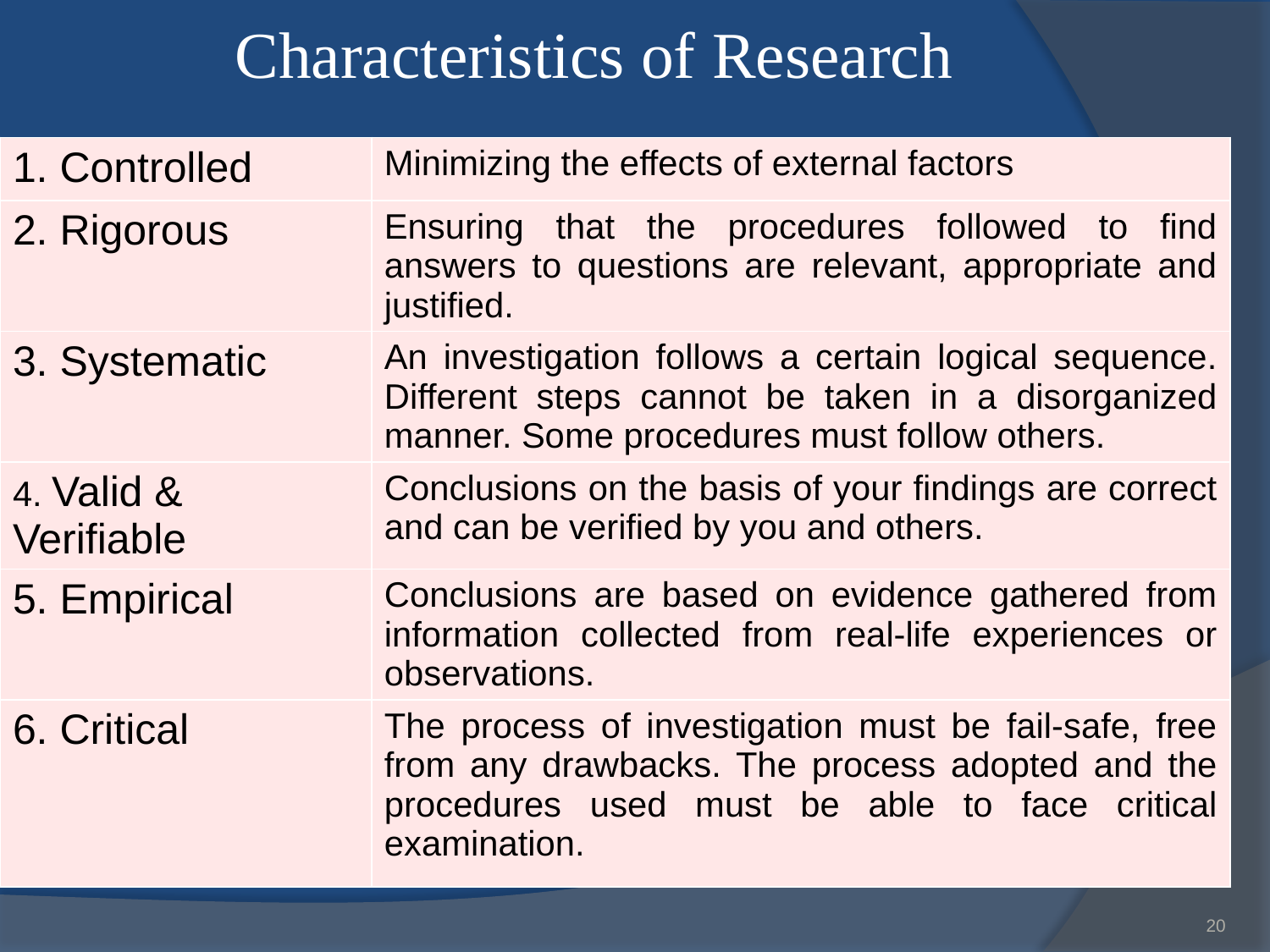

# Characteristics of Research
| 1. Controlled | Minimizing the effects of external factors |
| --- | --- |
| 2. Rigorous | Ensuring that the procedures followed to find answers to questions are relevant, appropriate and justified. |
| 3. Systematic | An investigation follows a certain logical sequence. Different steps cannot be taken in a disorganized manner. Some procedures must follow others. |
| 4. Valid & Verifiable | Conclusions on the basis of your findings are correct and can be verified by you and others. |
| 5. Empirical | Conclusions are based on evidence gathered from information collected from real-life experiences or observations. |
| 6. Critical | The process of investigation must be fail-safe, free from any drawbacks. The process adopted and the procedures used must be able to face critical examination. |
20